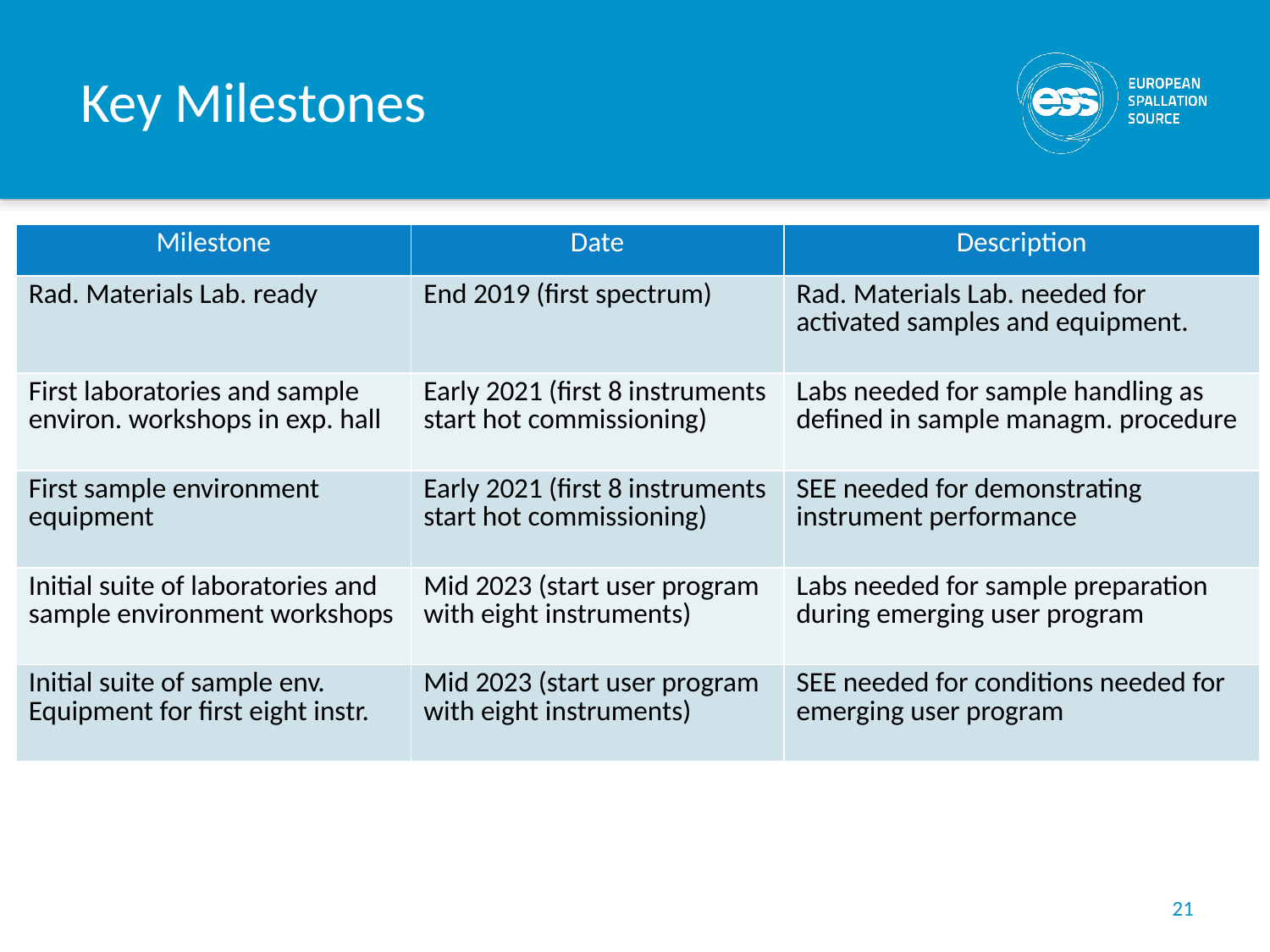

# Key Milestones
| Milestone | Date | Description |
| --- | --- | --- |
| Rad. Materials Lab. ready | End 2019 (first spectrum) | Rad. Materials Lab. needed for activated samples and equipment. |
| First laboratories and sample environ. workshops in exp. hall | Early 2021 (first 8 instruments start hot commissioning) | Labs needed for sample handling as defined in sample managm. procedure |
| First sample environment equipment | Early 2021 (first 8 instruments start hot commissioning) | SEE needed for demonstrating instrument performance |
| Initial suite of laboratories and sample environment workshops | Mid 2023 (start user program with eight instruments) | Labs needed for sample preparation during emerging user program |
| Initial suite of sample env. Equipment for first eight instr. | Mid 2023 (start user program with eight instruments) | SEE needed for conditions needed for emerging user program |
21